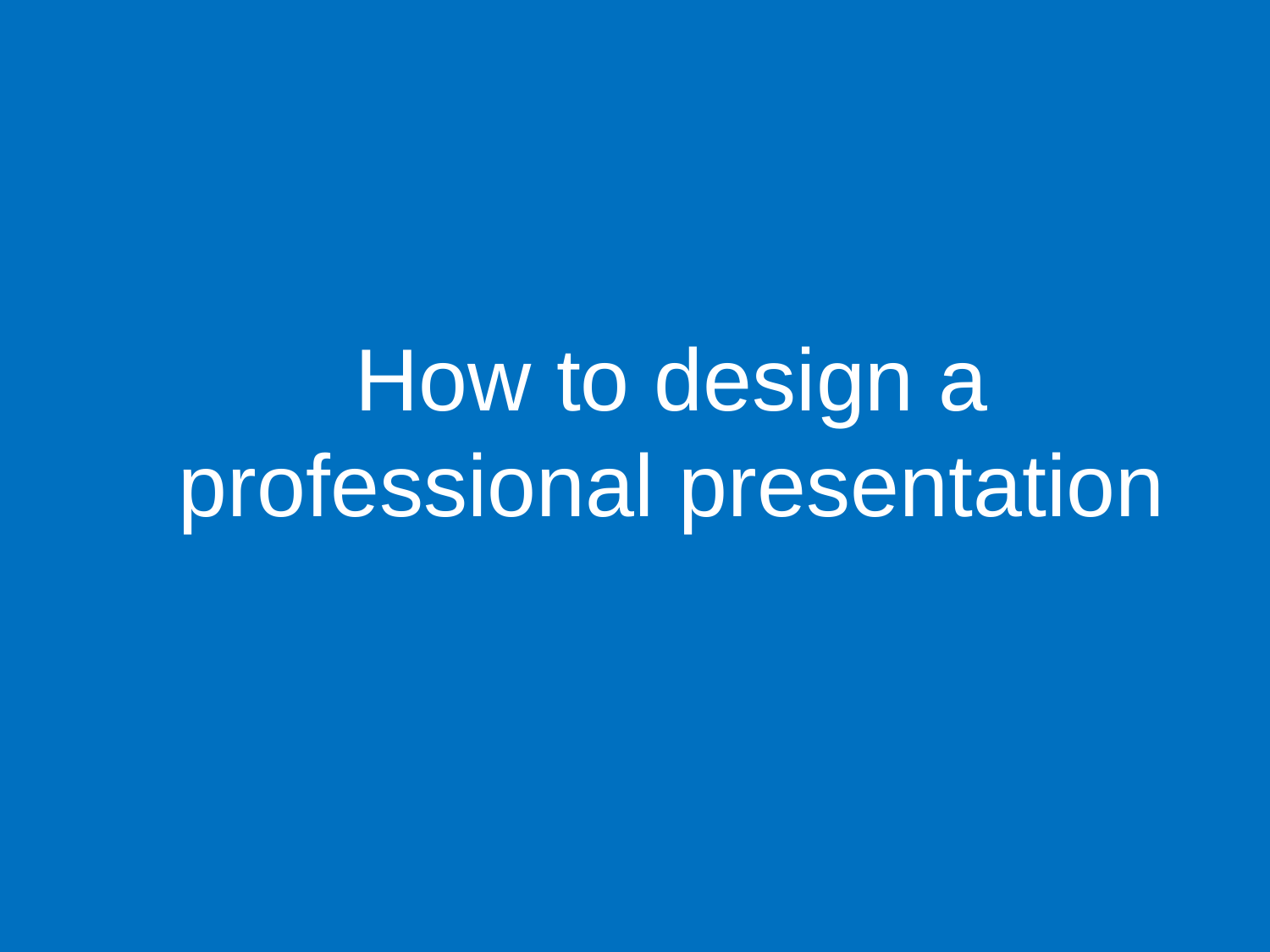

# How to design a professional presentation